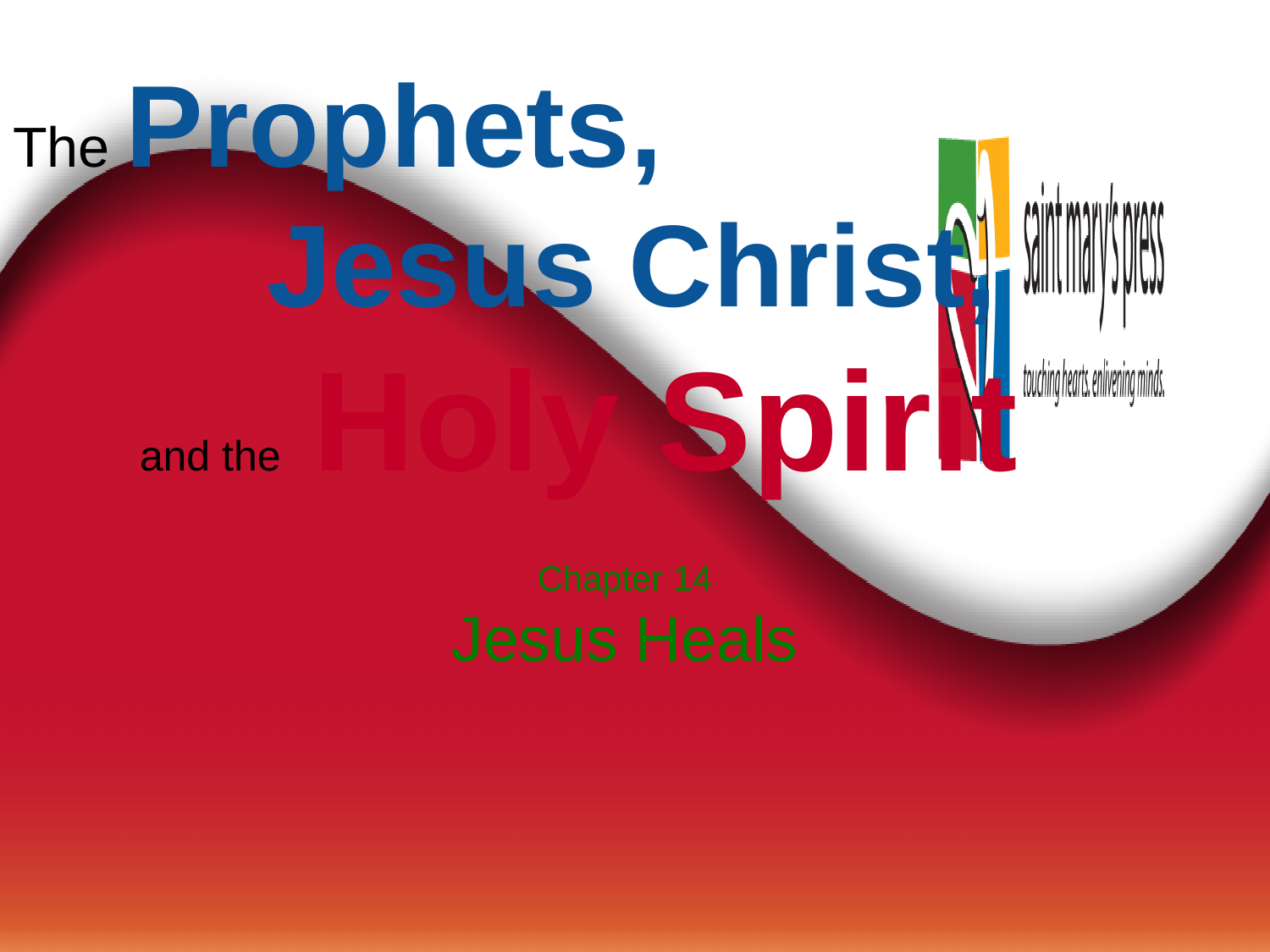

# The Prophets, Jesus Christ, and the Holy Spirit
Chapter 14
Jesus Heals